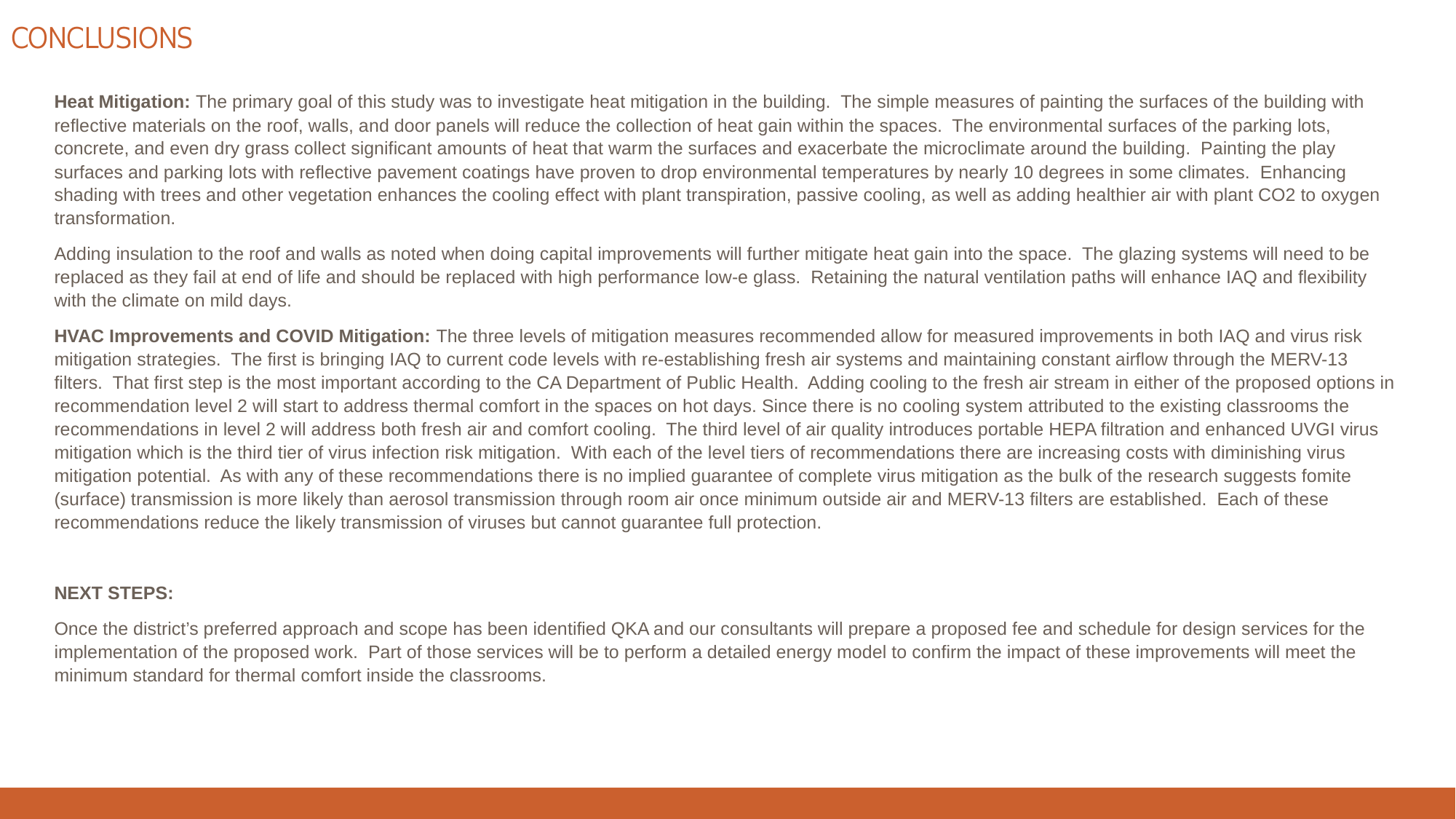

CONCLUSIONS
Heat Mitigation: The primary goal of this study was to investigate heat mitigation in the building.  The simple measures of painting the surfaces of the building with reflective materials on the roof, walls, and door panels will reduce the collection of heat gain within the spaces.  The environmental surfaces of the parking lots, concrete, and even dry grass collect significant amounts of heat that warm the surfaces and exacerbate the microclimate around the building.  Painting the play surfaces and parking lots with reflective pavement coatings have proven to drop environmental temperatures by nearly 10 degrees in some climates.  Enhancing shading with trees and other vegetation enhances the cooling effect with plant transpiration, passive cooling, as well as adding healthier air with plant CO2 to oxygen transformation.
Adding insulation to the roof and walls as noted when doing capital improvements will further mitigate heat gain into the space.  The glazing systems will need to be replaced as they fail at end of life and should be replaced with high performance low-e glass.  Retaining the natural ventilation paths will enhance IAQ and flexibility with the climate on mild days.
HVAC Improvements and COVID Mitigation: The three levels of mitigation measures recommended allow for measured improvements in both IAQ and virus risk mitigation strategies.  The first is bringing IAQ to current code levels with re-establishing fresh air systems and maintaining constant airflow through the MERV-13 filters.  That first step is the most important according to the CA Department of Public Health.  Adding cooling to the fresh air stream in either of the proposed options in recommendation level 2 will start to address thermal comfort in the spaces on hot days. Since there is no cooling system attributed to the existing classrooms the recommendations in level 2 will address both fresh air and comfort cooling.  The third level of air quality introduces portable HEPA filtration and enhanced UVGI virus mitigation which is the third tier of virus infection risk mitigation.  With each of the level tiers of recommendations there are increasing costs with diminishing virus mitigation potential.  As with any of these recommendations there is no implied guarantee of complete virus mitigation as the bulk of the research suggests fomite (surface) transmission is more likely than aerosol transmission through room air once minimum outside air and MERV-13 filters are established.  Each of these recommendations reduce the likely transmission of viruses but cannot guarantee full protection.

NEXT STEPS:
Once the district’s preferred approach and scope has been identified QKA and our consultants will prepare a proposed fee and schedule for design services for the implementation of the proposed work.  Part of those services will be to perform a detailed energy model to confirm the impact of these improvements will meet the minimum standard for thermal comfort inside the classrooms.